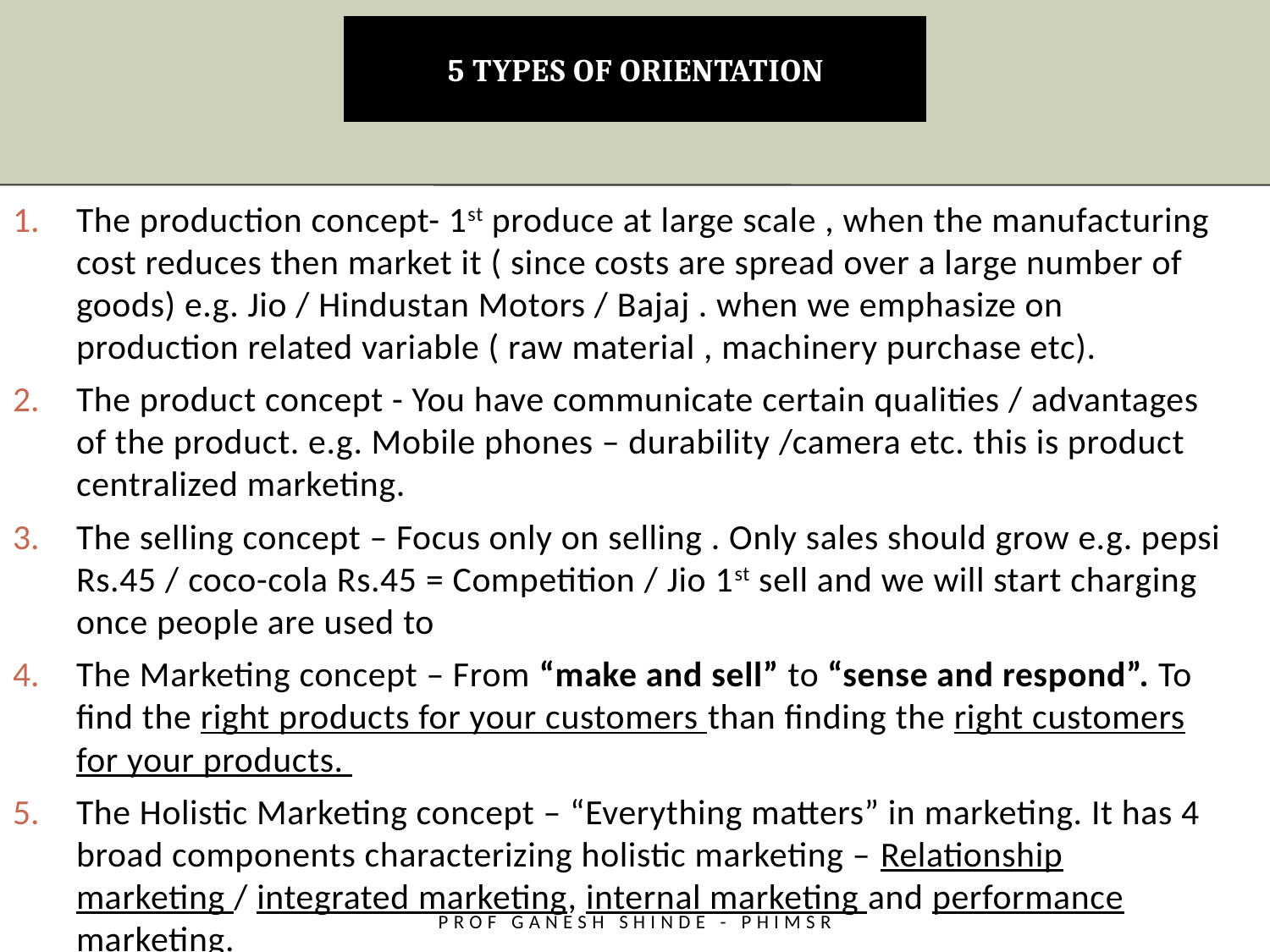

# 5 types of orientation
The production concept- 1st produce at large scale , when the manufacturing cost reduces then market it ( since costs are spread over a large number of goods) e.g. Jio / Hindustan Motors / Bajaj . when we emphasize on production related variable ( raw material , machinery purchase etc).
The product concept - You have communicate certain qualities / advantages of the product. e.g. Mobile phones – durability /camera etc. this is product centralized marketing.
The selling concept – Focus only on selling . Only sales should grow e.g. pepsi Rs.45 / coco-cola Rs.45 = Competition / Jio 1st sell and we will start charging once people are used to
The Marketing concept – From “make and sell” to “sense and respond”. To find the right products for your customers than finding the right customers for your products.
The Holistic Marketing concept – “Everything matters” in marketing. It has 4 broad components characterizing holistic marketing – Relationship marketing / integrated marketing, internal marketing and performance marketing.

Prof Ganesh Shinde - PHiMSR